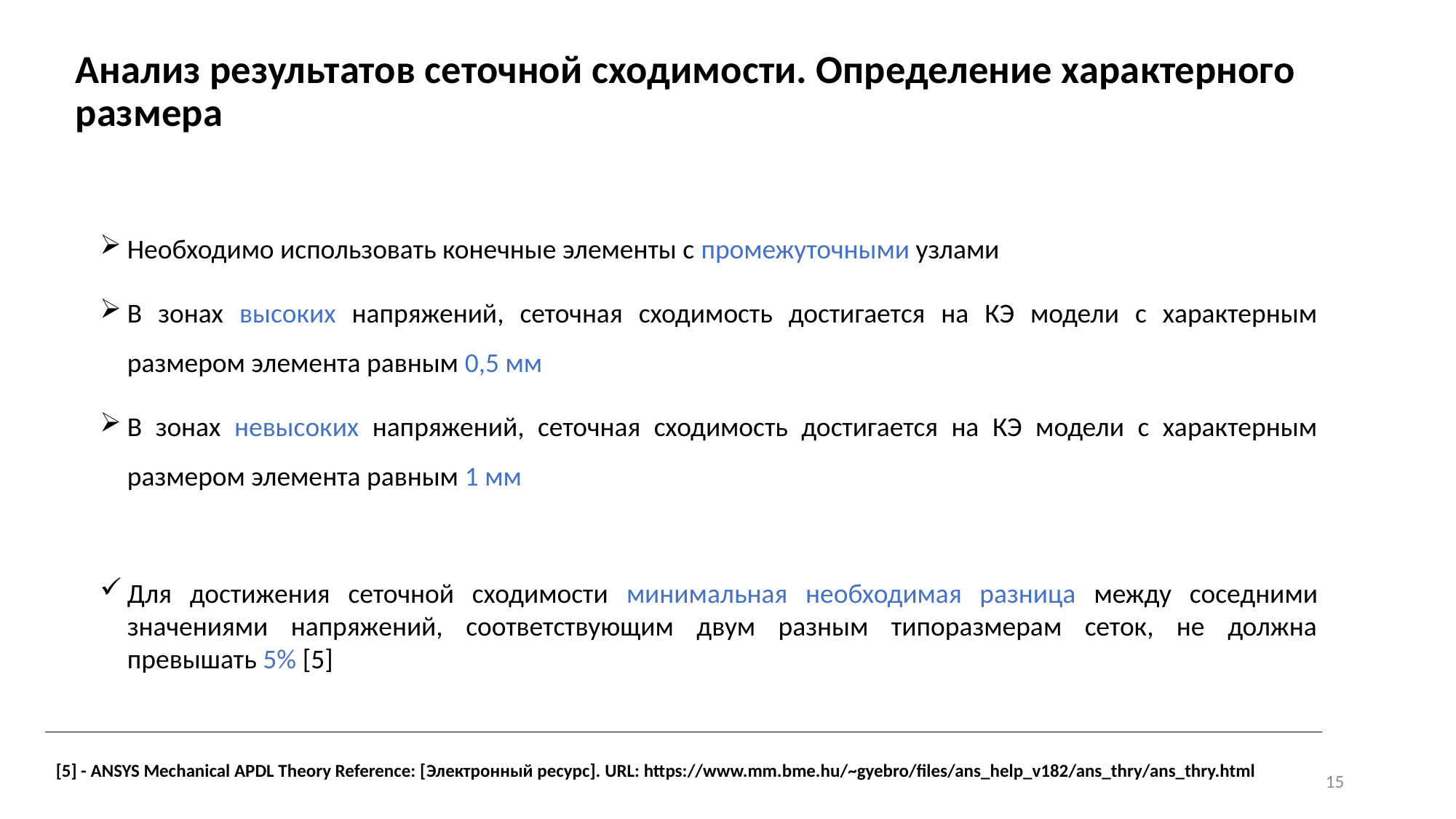

# Анализ результатов сеточной сходимости. Определение характерного размера

Необходимо использовать конечные элементы с промежуточными узлами
В зонах высоких напряжений, сеточная сходимость достигается на КЭ модели с характерным размером элемента равным 0,5 мм
В зонах невысоких напряжений, сеточная сходимость достигается на КЭ модели с характерным размером элемента равным 1 мм

Для достижения сеточной сходимости минимальная необходимая разница между соседними значениями напряжений, соответствующим двум разным типоразмерам сеток, не должна превышать 5% [5]

[5] - ANSYS Mechanical APDL Theory Reference: [Электронный ресурс]. URL: https://www.mm.bme.hu/~gyebro/files/ans_help_v182/ans_thry/ans_thry.html
15